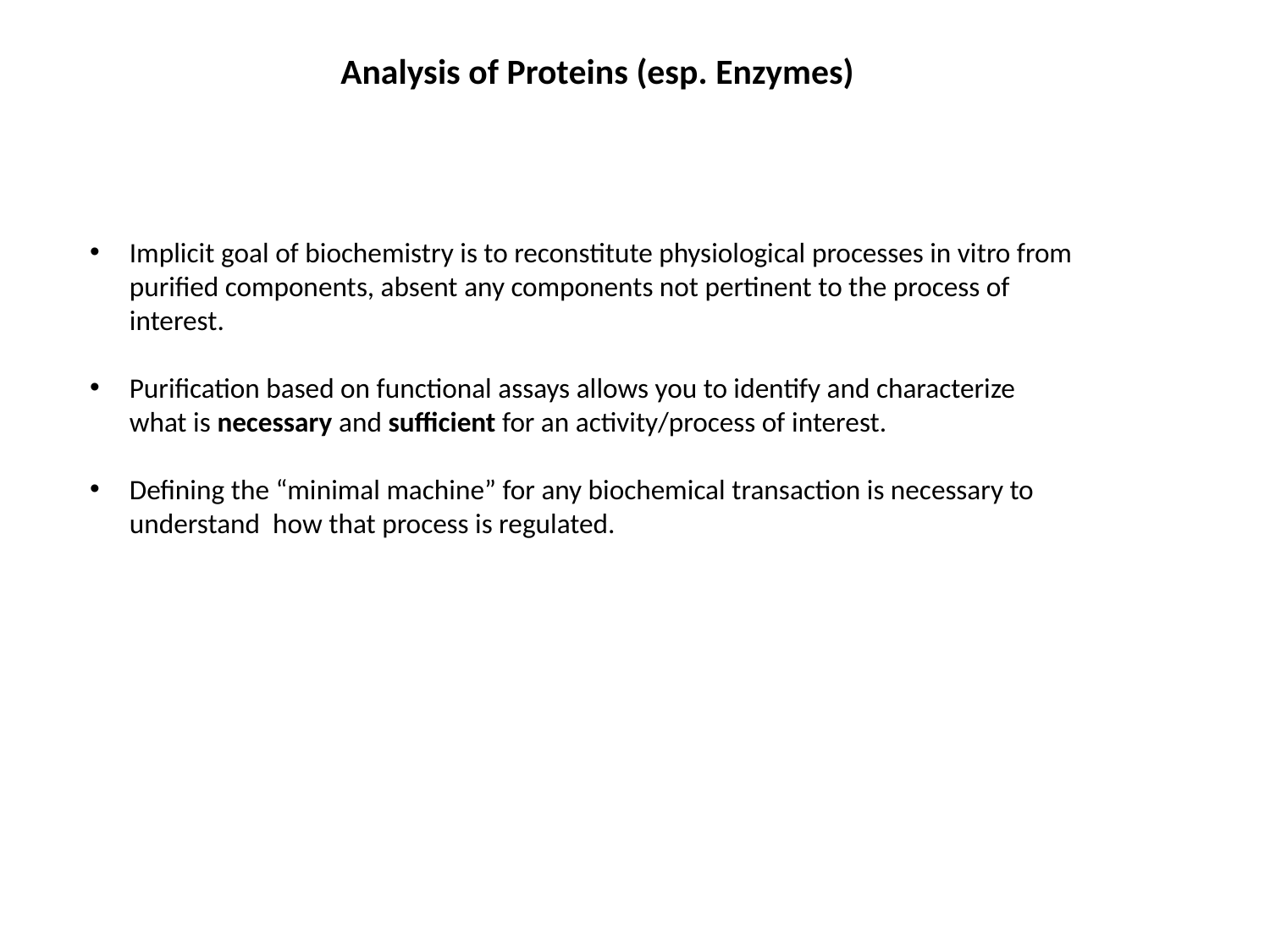

Analysis of Proteins (esp. Enzymes)
Implicit goal of biochemistry is to reconstitute physiological processes in vitro from purified components, absent any components not pertinent to the process of interest.

Purification based on functional assays allows you to identify and characterize what is necessary and sufficient for an activity/process of interest.

Defining the “minimal machine” for any biochemical transaction is necessary to understand  how that process is regulated.